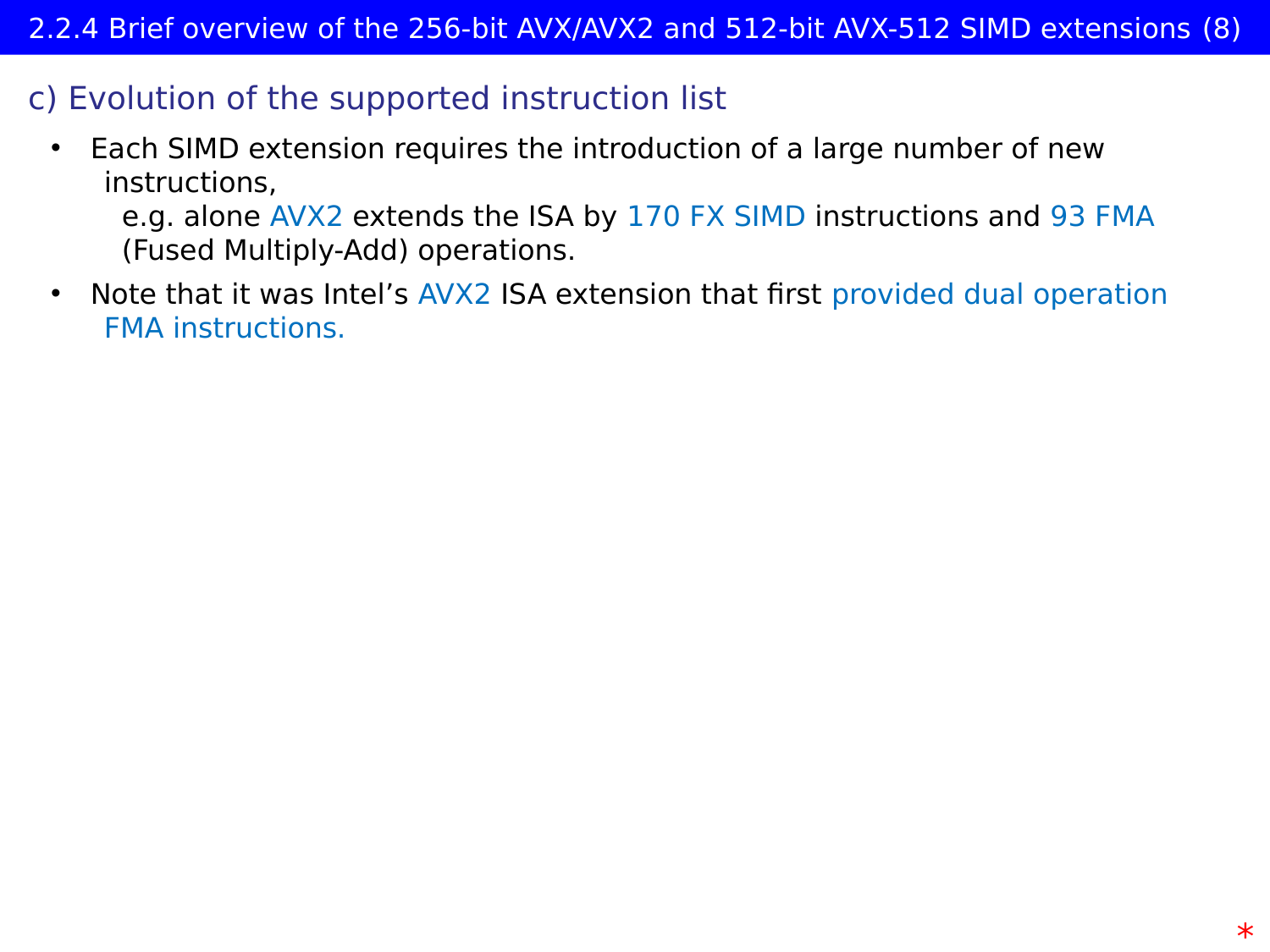

# 2.2.4 Brief overview of the 256-bit AVX/AVX2 and 512-bit AVX-512 SIMD extensions (8)
c) Evolution of the supported instruction list
Each SIMD extension requires the introduction of a large number of new
      instructions,
        e.g. alone AVX2 extends the ISA by 170 FX SIMD instructions and 93 FMA
        (Fused Multiply-Add) operations.
Note that it was Intel’s AVX2 ISA extension that first provided dual operation
      FMA instructions.
*